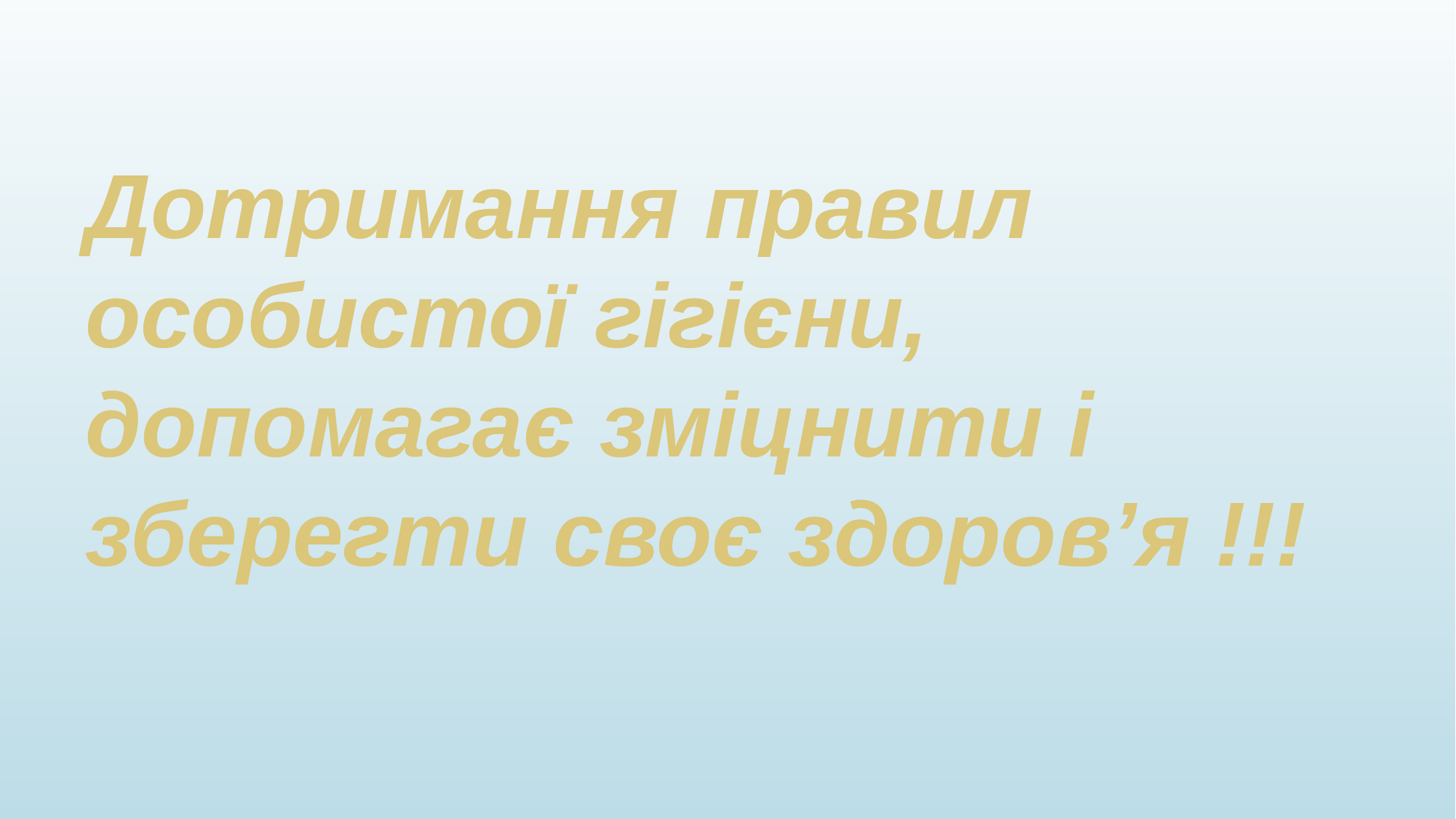

# Дотримання правил особистої гігієни, допомагає зміцнити і зберегти своє здоров’я !!!